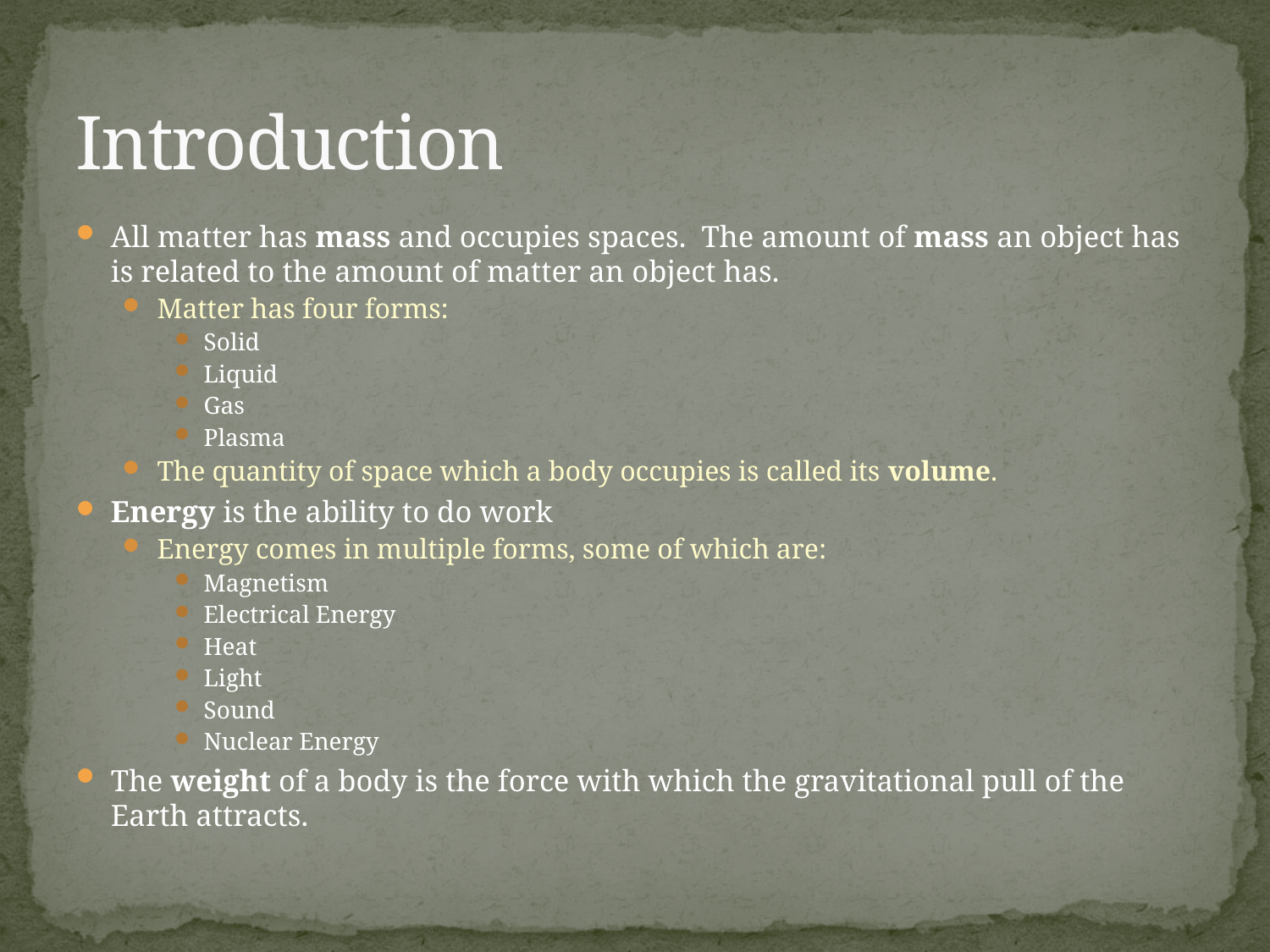

# Introduction
All matter has mass and occupies spaces.  The amount of mass an object has is related to the amount of matter an object has.
Matter has four forms:
Solid
Liquid
Gas
Plasma
The quantity of space which a body occupies is called its volume.
Energy is the ability to do work
Energy comes in multiple forms, some of which are:
Magnetism
Electrical Energy
Heat
Light
Sound
Nuclear Energy
The weight of a body is the force with which the gravitational pull of the Earth attracts.